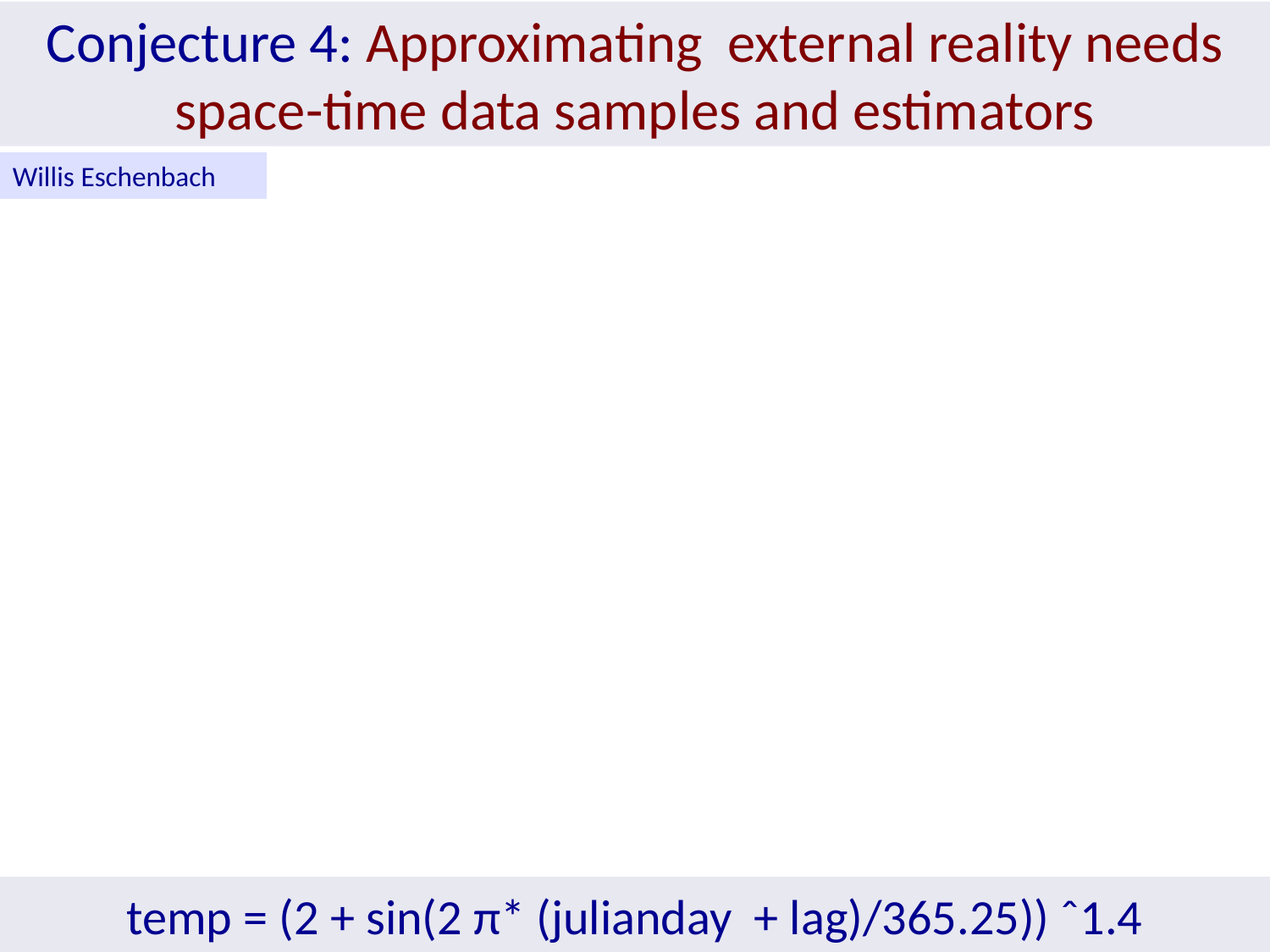

Conjecture 4: Approximating  external reality needs space-time data samples and estimators

Willis Eschenbach
temp = (2 + sin(2 π* (julianday  + lag)/365.25)) ˆ1.4